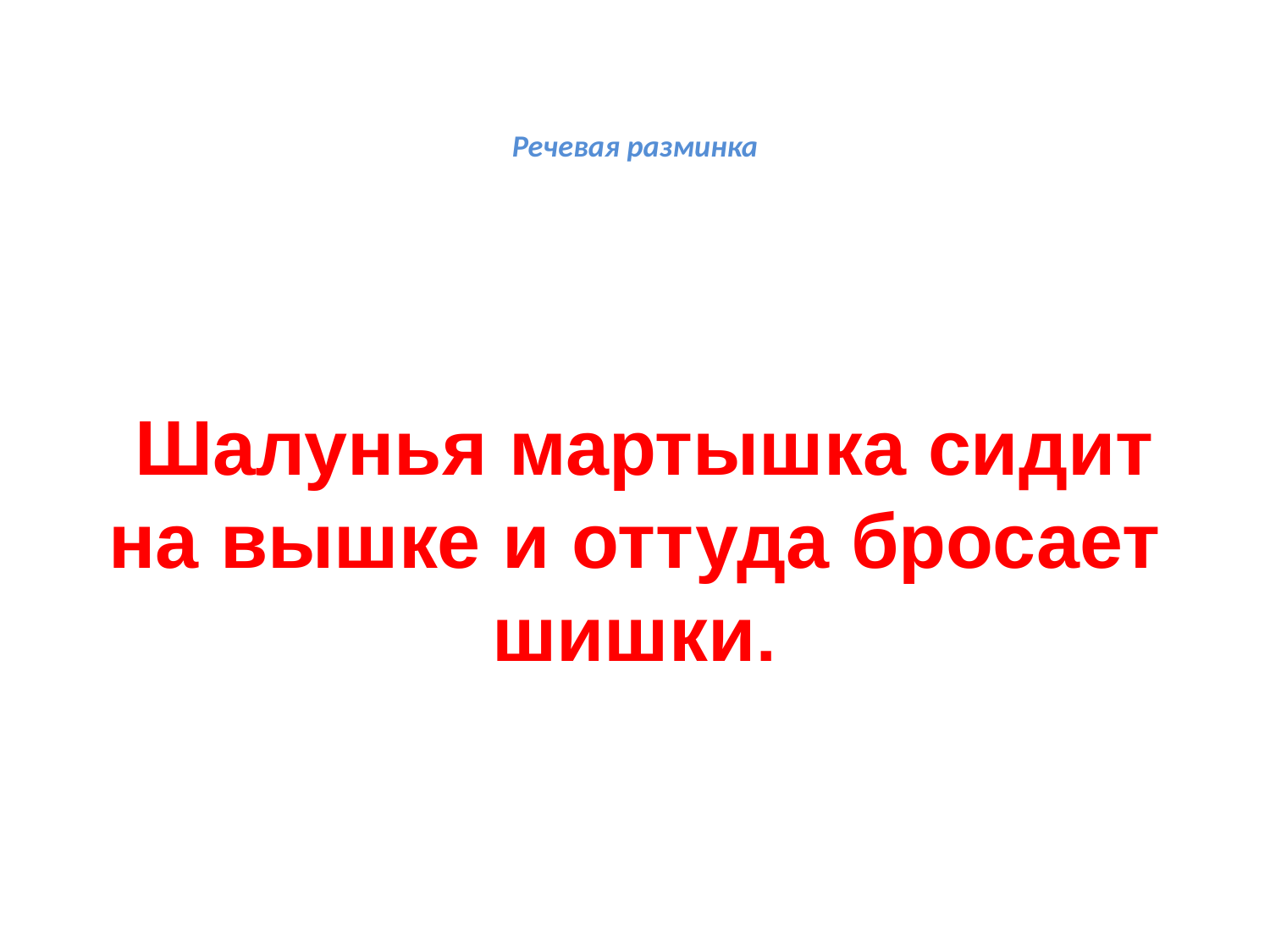

# Речевая разминка
Речевая разминка

 Шалунья мартышка сидит на вышке и оттуда бросает шишки.